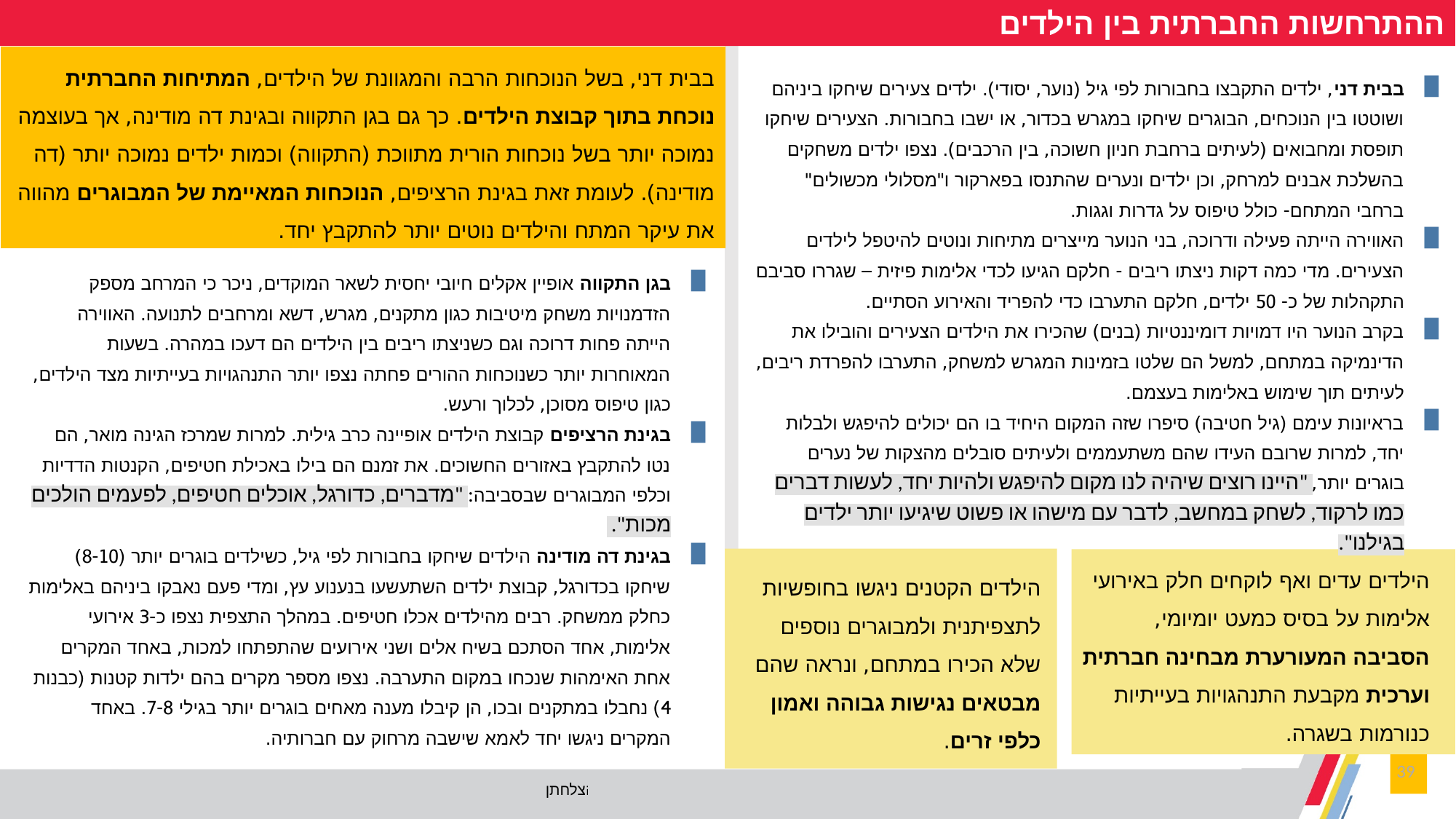

ההתרחשות החברתית בין הילדים

בבית דני, בשל הנוכחות הרבה והמגוונת של הילדים, המתיחות החברתית נוכחת בתוך קבוצת הילדים. כך גם בגן התקווה ובגינת דה מודינה, אך בעוצמה נמוכה יותר בשל נוכחות הורית מתווכת (התקווה) וכמות ילדים נמוכה יותר (דה מודינה). לעומת זאת בגינת הרציפים, הנוכחות המאיימת של המבוגרים מהווה את עיקר המתח והילדים נוטים יותר להתקבץ יחד.
בבית דני, ילדים התקבצו בחבורות לפי גיל (נוער, יסודי). ילדים צעירים שיחקו ביניהם ושוטטו בין הנוכחים, הבוגרים שיחקו במגרש בכדור, או ישבו בחבורות. הצעירים שיחקו תופסת ומחבואים (לעיתים ברחבת חניון חשוכה, בין הרכבים). נצפו ילדים משחקים בהשלכת אבנים למרחק, וכן ילדים ונערים שהתנסו בפארקור ו"מסלולי מכשולים" ברחבי המתחם- כולל טיפוס על גדרות וגגות.
האווירה הייתה פעילה ודרוכה, בני הנוער מייצרים מתיחות ונוטים להיטפל לילדים הצעירים. מדי כמה דקות ניצתו ריבים - חלקם הגיעו לכדי אלימות פיזית – שגררו סביבם התקהלות של כ- 50 ילדים, חלקם התערבו כדי להפריד והאירוע הסתיים.
בקרב הנוער היו דמויות דומיננטיות (בנים) שהכירו את הילדים הצעירים והובילו את הדינמיקה במתחם, למשל הם שלטו בזמינות המגרש למשחק, התערבו להפרדת ריבים, לעיתים תוך שימוש באלימות בעצמם.
בראיונות עימם (גיל חטיבה) סיפרו שזה המקום היחיד בו הם יכולים להיפגש ולבלות יחד, למרות שרובם העידו שהם משתעממים ולעיתים סובלים מהצקות של נערים בוגרים יותר, "היינו רוצים שיהיה לנו מקום להיפגש ולהיות יחד, לעשות דברים כמו לרקוד, לשחק במחשב, לדבר עם מישהו או פשוט שיגיעו יותר ילדים בגילנו".
בגן התקווה אופיין אקלים חיובי יחסית לשאר המוקדים, ניכר כי המרחב מספק הזדמנויות משחק מיטיבות כגון מתקנים, מגרש, דשא ומרחבים לתנועה. האווירה הייתה פחות דרוכה וגם כשניצתו ריבים בין הילדים הם דעכו במהרה. בשעות המאוחרות יותר כשנוכחות ההורים פחתה נצפו יותר התנהגויות בעייתיות מצד הילדים, כגון טיפוס מסוכן, לכלוך ורעש.
בגינת הרציפים קבוצת הילדים אופיינה כרב גילית. למרות שמרכז הגינה מואר, הם נטו להתקבץ באזורים החשוכים. את זמנם הם בילו באכילת חטיפים, הקנטות הדדיות וכלפי המבוגרים שבסביבה: "מדברים, כדורגל, אוכלים חטיפים, לפעמים הולכים מכות".
בגינת דה מודינה הילדים שיחקו בחבורות לפי גיל, כשילדים בוגרים יותר (8-10) שיחקו בכדורגל, קבוצת ילדים השתעשעו בנענוע עץ, ומדי פעם נאבקו ביניהם באלימות כחלק ממשחק. רבים מהילדים אכלו חטיפים. במהלך התצפית נצפו כ-3 אירועי אלימות, אחד הסתכם בשיח אלים ושני אירועים שהתפתחו למכות, באחד המקרים אחת האימהות שנכחו במקום התערבה. נצפו מספר מקרים בהם ילדות קטנות (כבנות 4) נחבלו במתקנים ובכו, הן קיבלו מענה מאחים בוגרים יותר בגילי 7-8. באחד המקרים ניגשו יחד לאמא שישבה מרחוק עם חברותיה.

הילדים עדים ואף לוקחים חלק באירועי אלימות על בסיס כמעט יומיומי, הסביבה המעורערת מבחינה חברתית וערכית מקבעת התנהגויות בעייתיות כנורמות בשגרה.
הילדים הקטנים ניגשו בחופשיות לתצפיתנית ולמבוגרים נוספים שלא הכירו במתחם, ונראה שהם מבטאים נגישות גבוהה ואמון כלפי זרים.
39